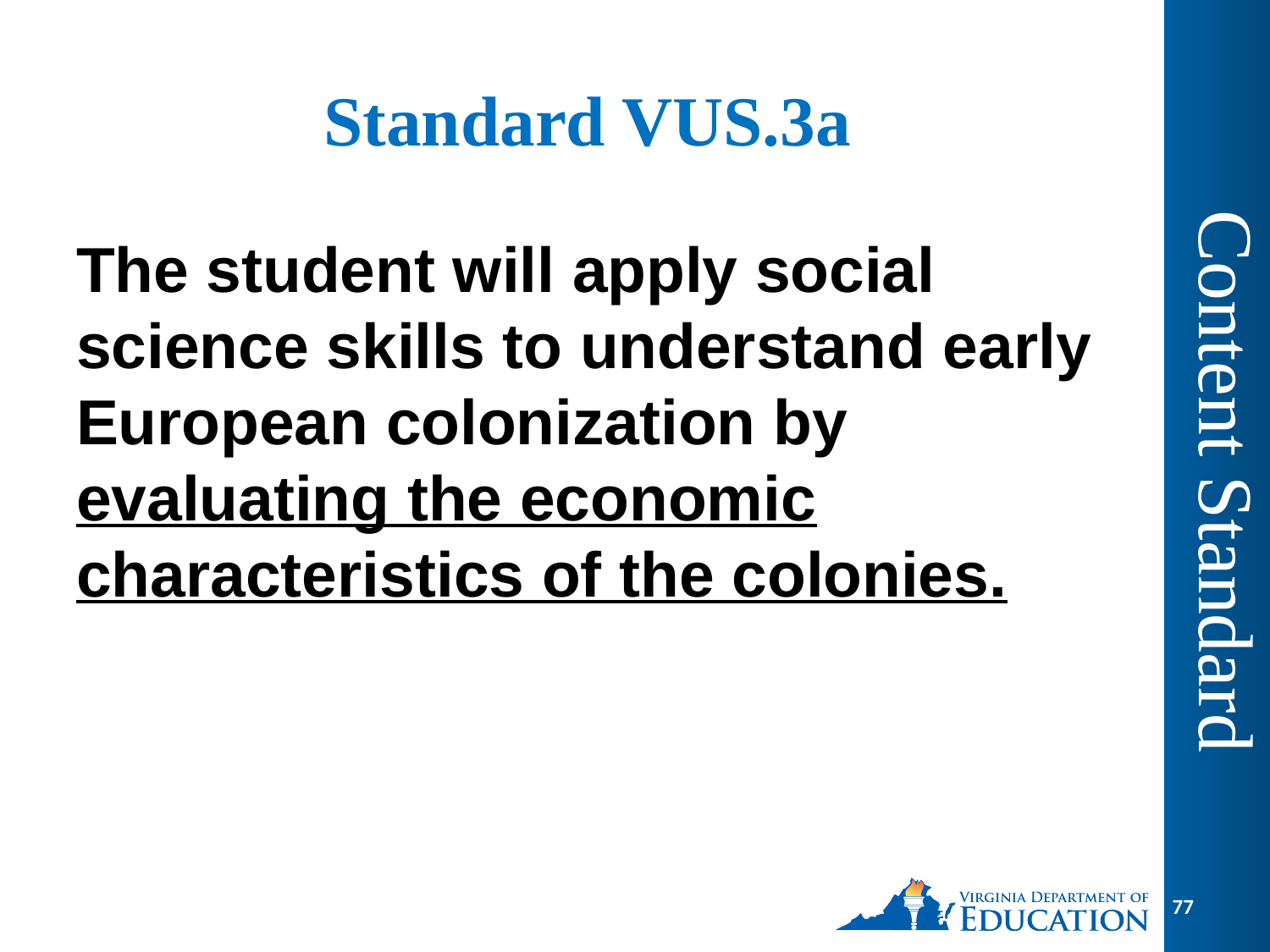

# Standard VUS.3a
The student will apply social science skills to understand early European colonization by evaluating the economic characteristics of the colonies.
Content Standard
77